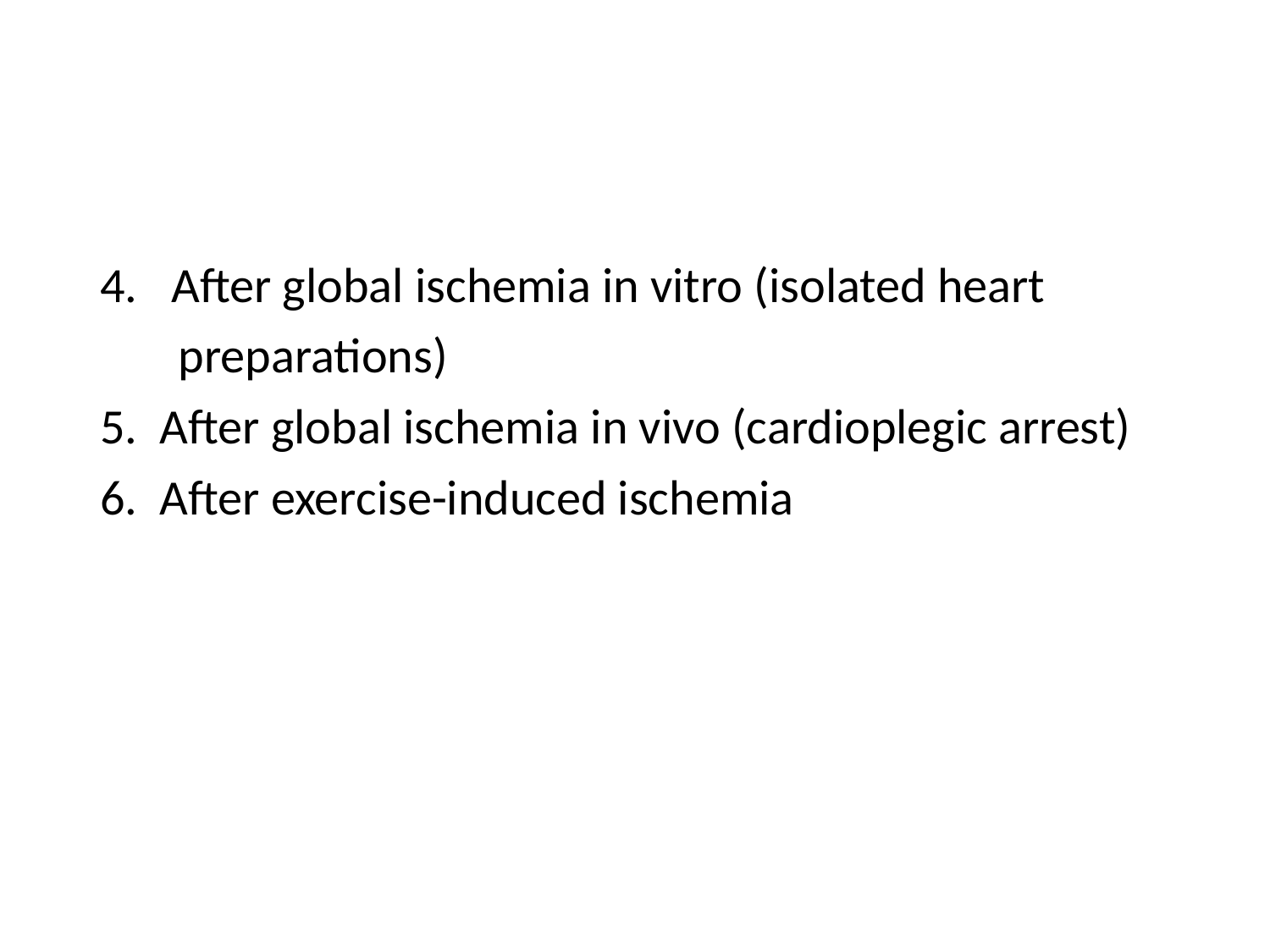

#
After global ischemia in vitro (isolated heart
       preparations)
5.  After global ischemia in vivo (cardioplegic arrest)
6.  After exercise-induced ischemia